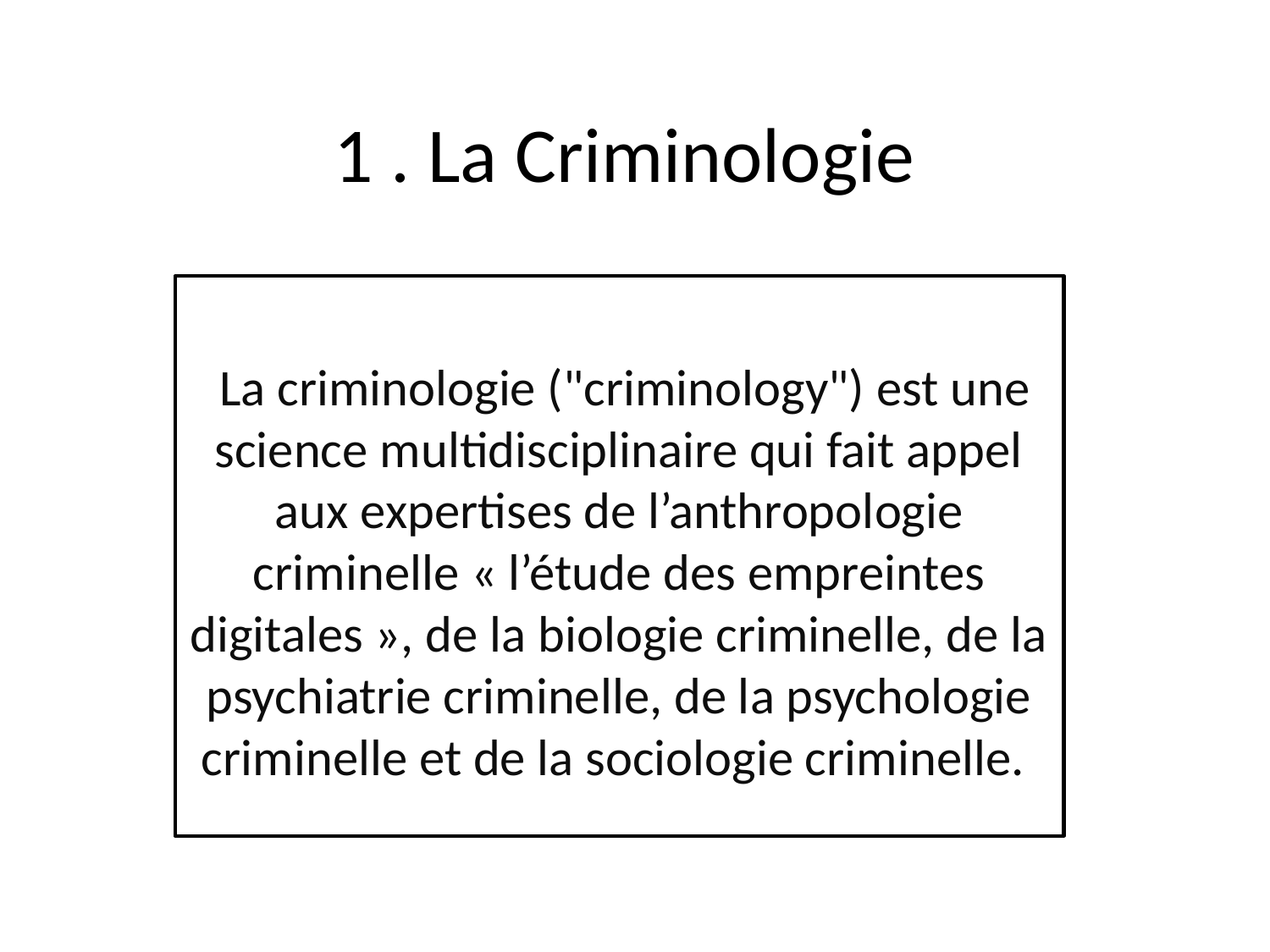

# 1 . La Criminologie

 La criminologie ("criminology") est une science multidisciplinaire qui fait appel aux expertises de l’anthropologie criminelle « l’étude des empreintes digitales », de la biologie criminelle, de la psychiatrie criminelle, de la psychologie criminelle et de la sociologie criminelle.